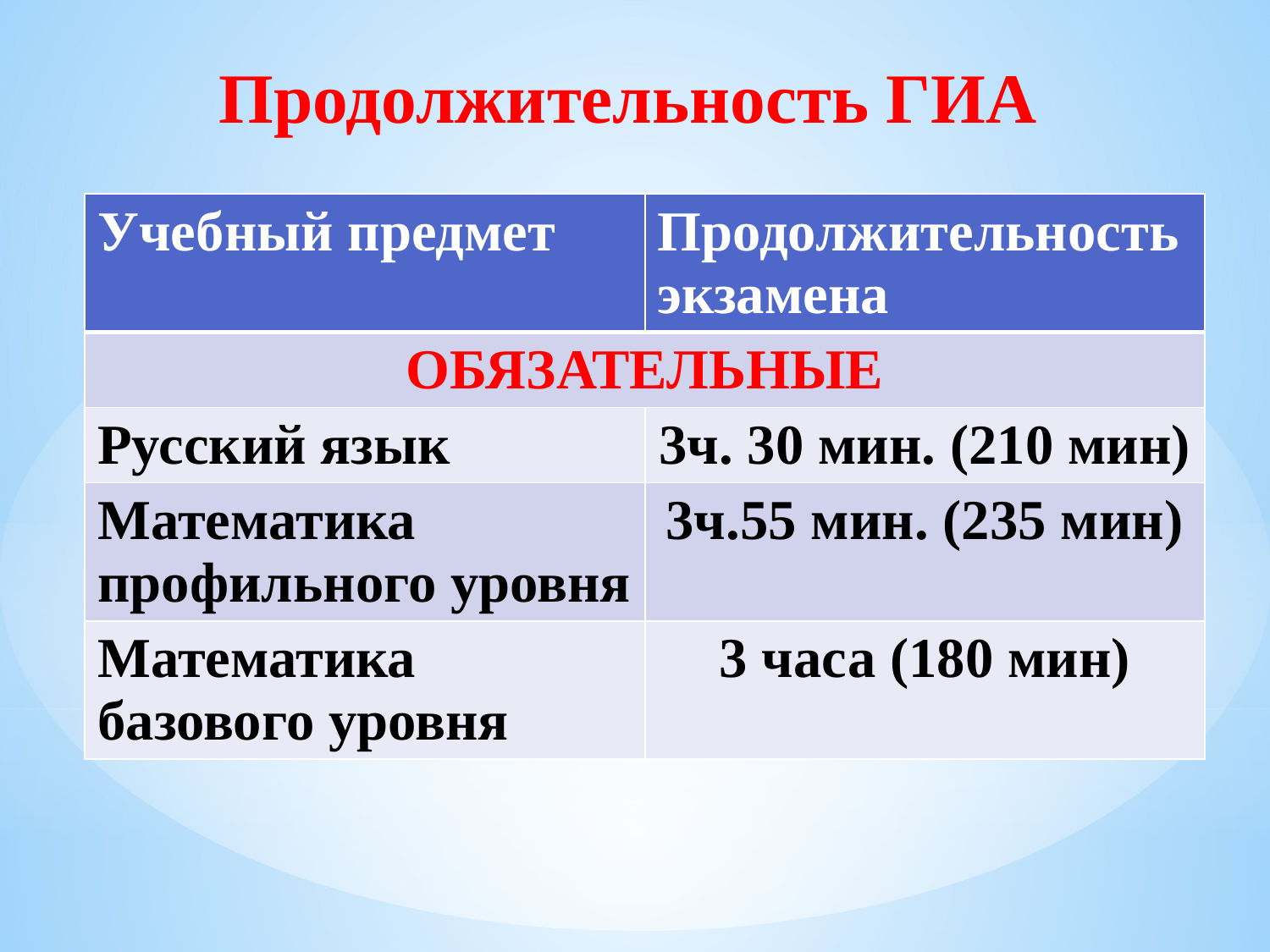

Продолжительность ГИА

| Учебный предмет | Продолжительность экзамена |
| --- | --- |
| ОБЯЗАТЕЛЬНЫЕ |  |
| Русский язык | 3ч. 30 мин. (210 мин) |
| Математика профильного уровня | 3ч.55 мин. (235 мин) |
| Математика базового уровня | 3 часа (180 мин) |